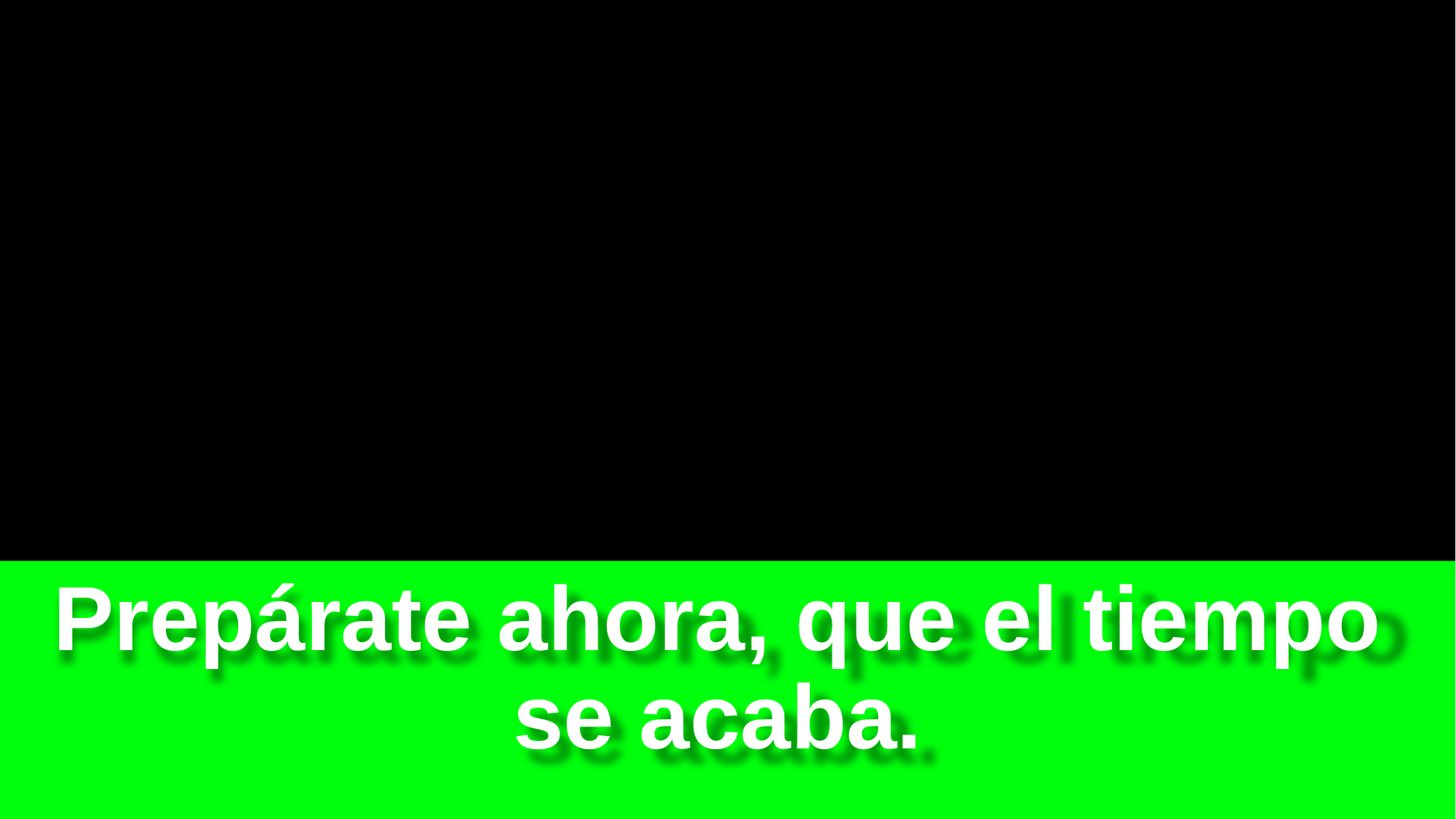

# Prepárate ahora, que el tiempo se acaba.